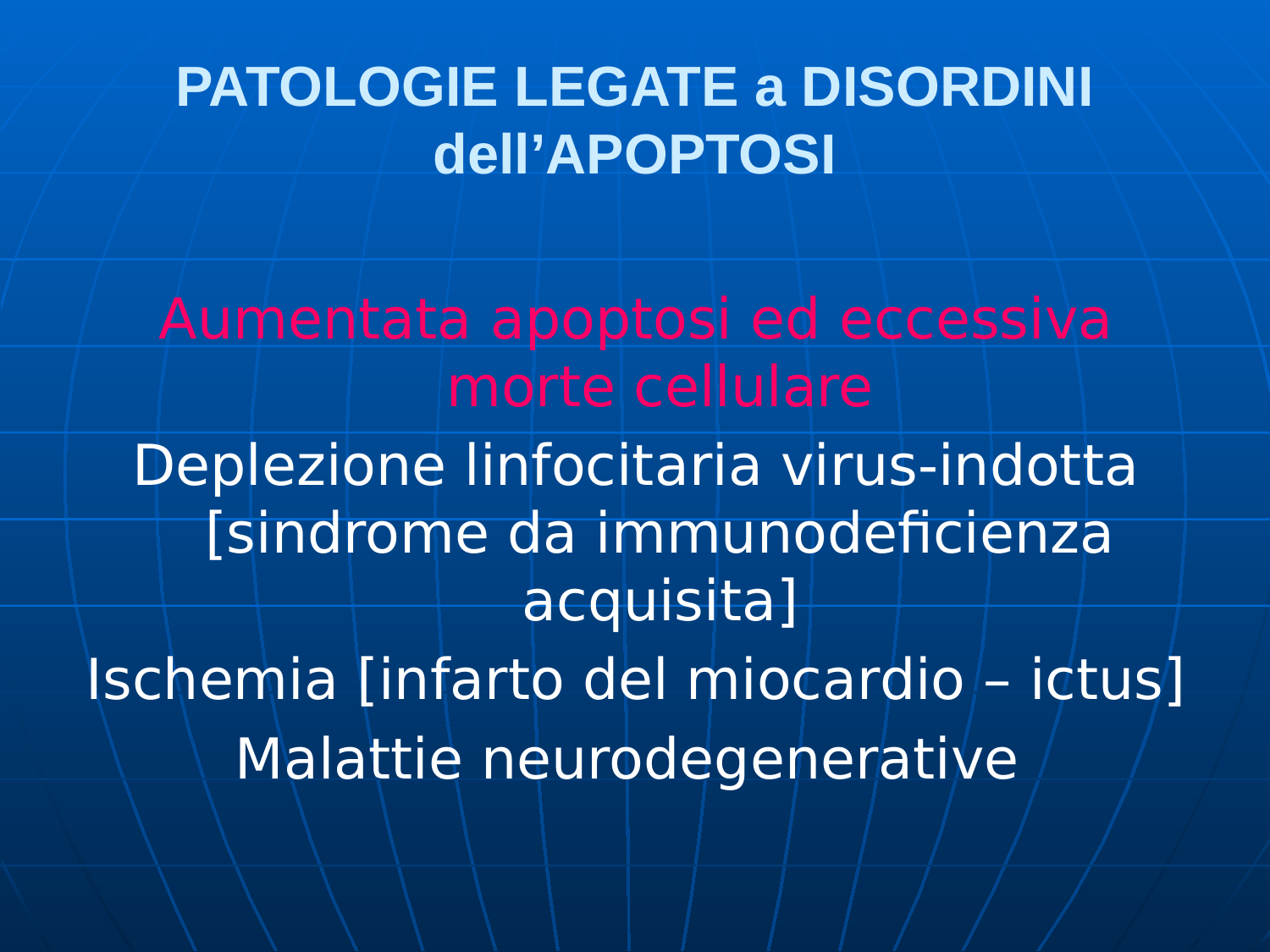

# PATOLOGIE LEGATE a DISORDINI dell’APOPTOSI
Aumentata apoptosi ed eccessiva morte cellulare
Deplezione linfocitaria virus-indotta [sindrome da immunodeficienza acquisita]
Ischemia [infarto del miocardio – ictus]
Malattie neurodegenerative